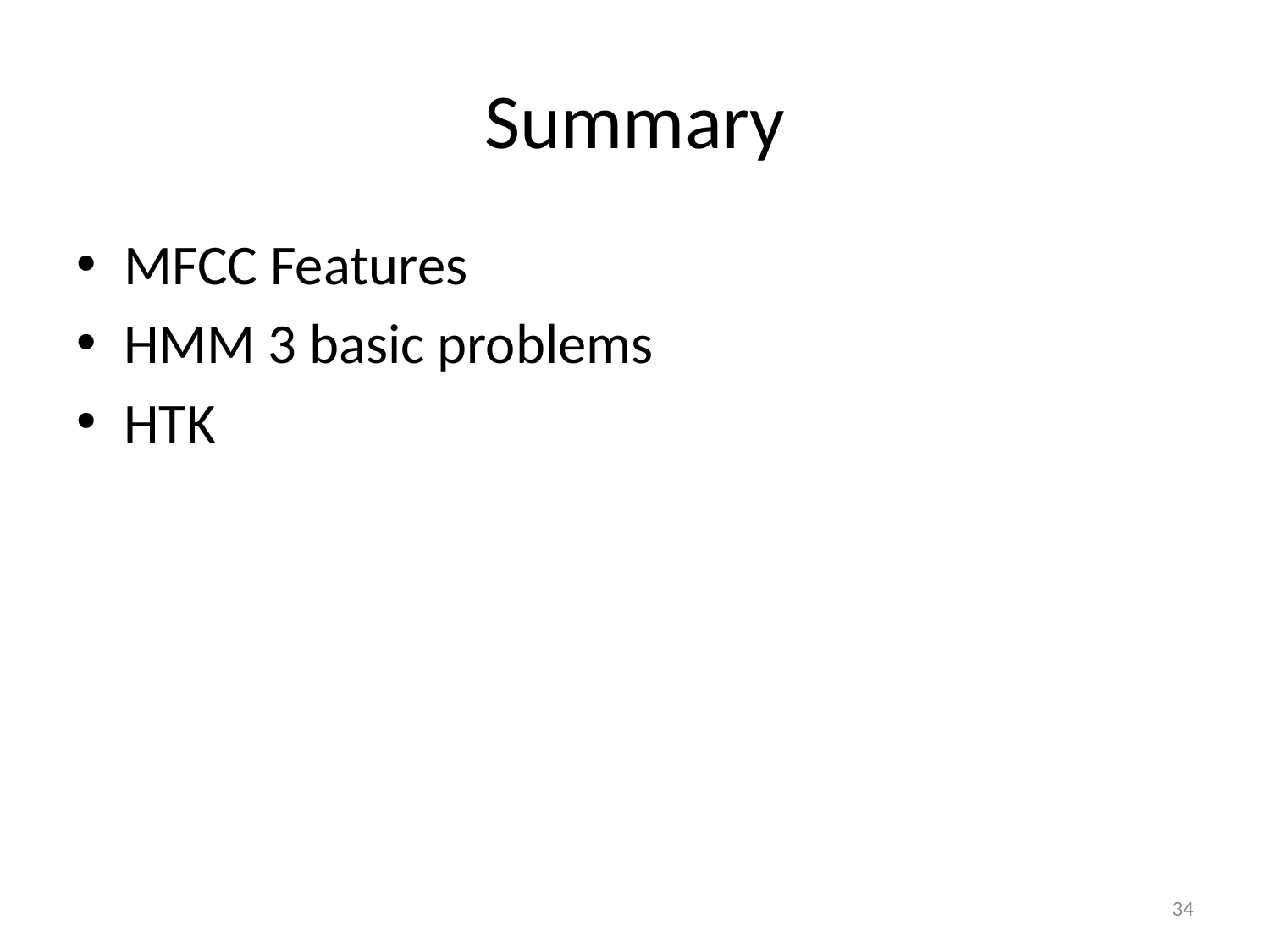

# Summary
MFCC Features
HMM 3 basic problems
HTK

34